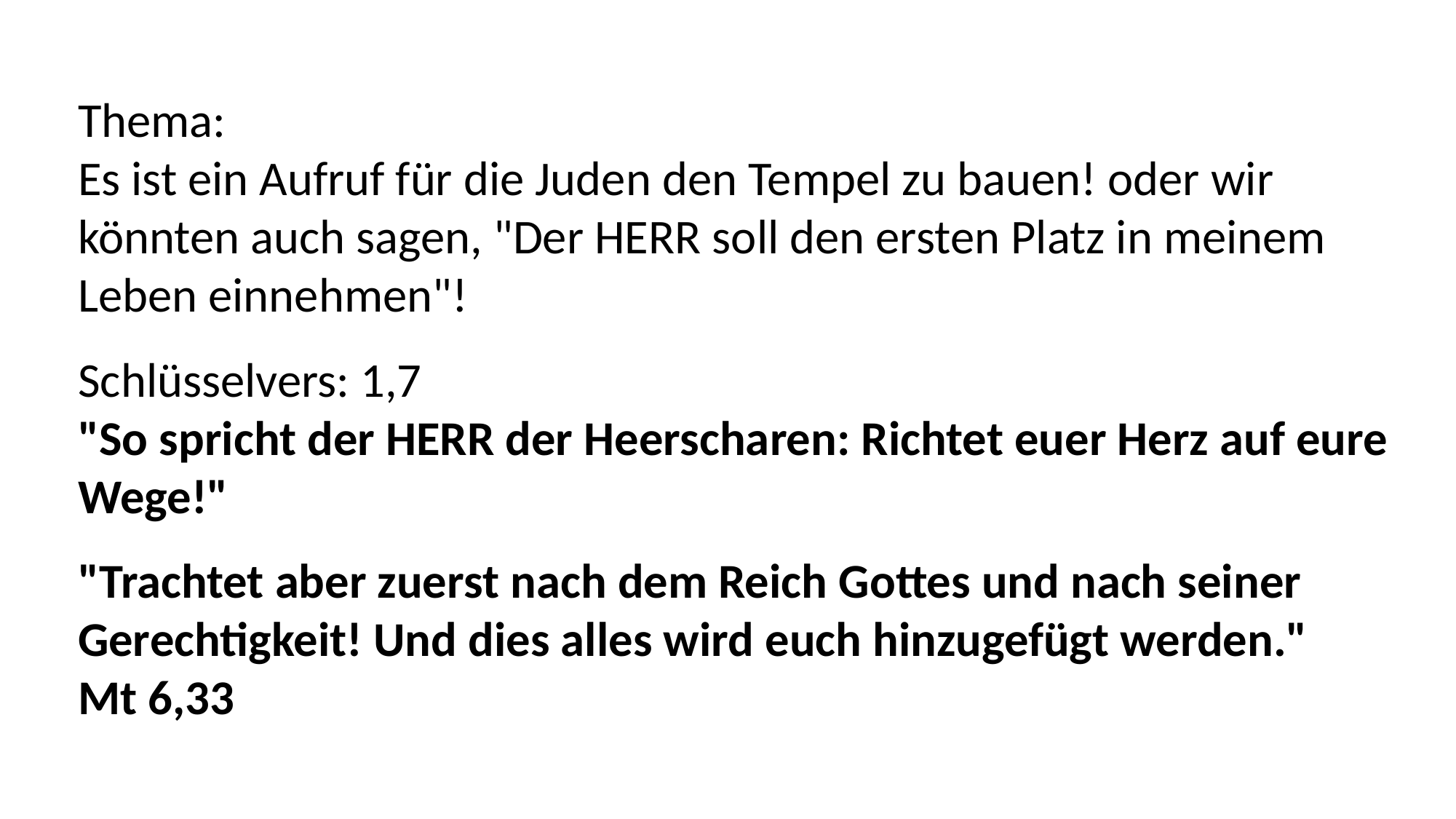

Thema:
Es ist ein Aufruf für die Juden den Tempel zu bauen! oder wir könnten auch sagen, "Der HERR soll den ersten Platz in meinem Leben einnehmen"!
Schlüsselvers: 1,7
"So spricht der HERR der Heerscharen: Richtet euer Herz auf eure Wege!"
"Trachtet aber zuerst nach dem Reich Gottes und nach seiner Gerechtigkeit! Und dies alles wird euch hinzugefügt werden." Mt 6,33